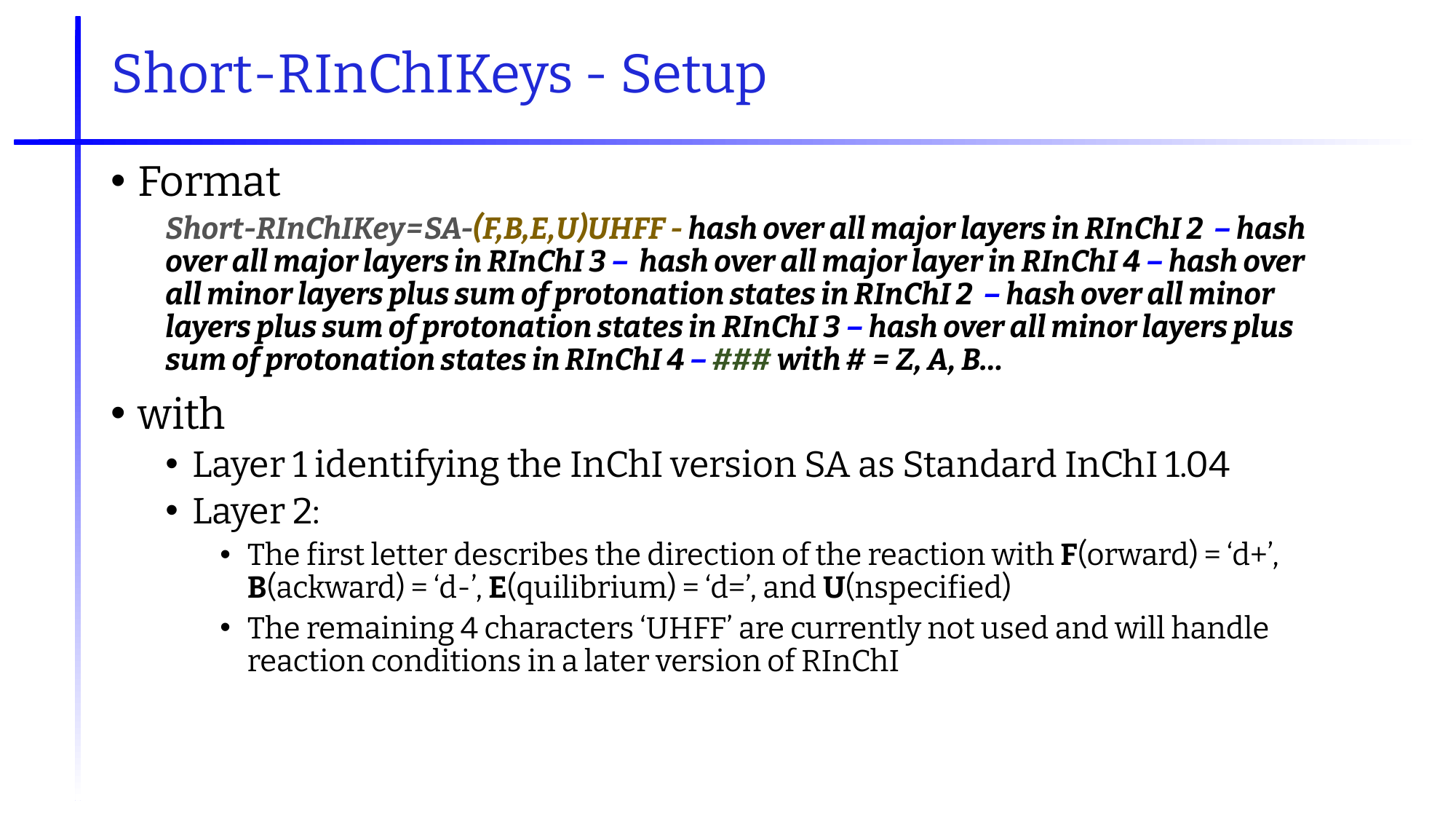

# Short-RInChIKeys - Setup
Format
Short-RInChIKey=SA-(F,B,E,U)UHFF - hash over all major layers in RInChI 2  – hash over all major layers in RInChI 3 –  hash over all major layer in RInChI 4 – hash over all minor layers plus sum of protonation states in RInChI 2  – hash over all minor layers plus sum of protonation states in RInChI 3 – hash over all minor layers plus sum of protonation states in RInChI 4 – ### with # = Z, A, B…
with
Layer 1 identifying the InChI version SA as Standard InChI 1.04
Layer 2:
The first letter describes the direction of the reaction with F(orward) = ‘d+’, B(ackward) = ‘d-’, E(quilibrium) = ‘d=’, and U(nspecified)
The remaining 4 characters ‘UHFF’ are currently not used and will handle reaction conditions in a later version of RInChI